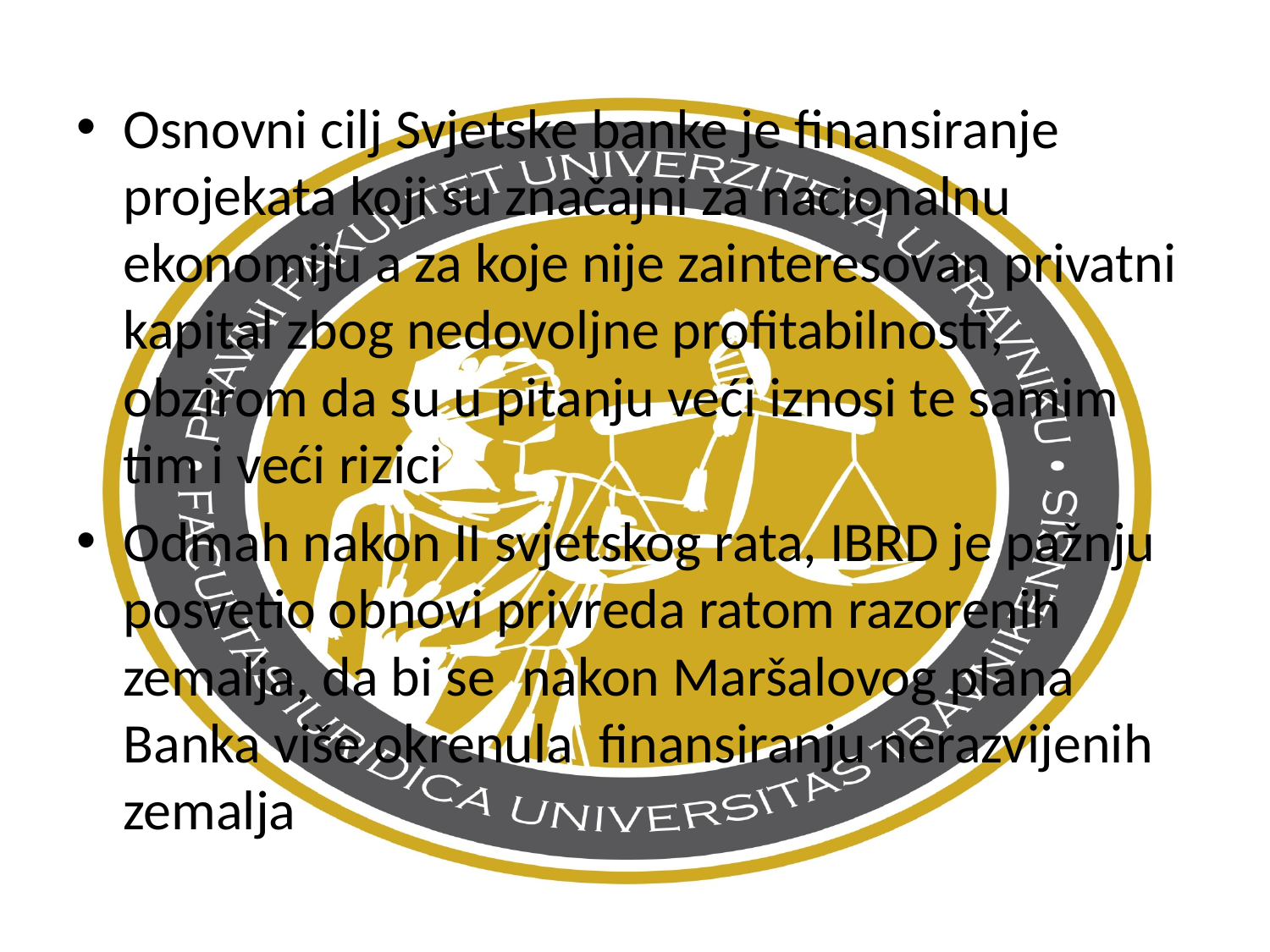

Osnovni cilj Svjetske banke je finansiranje projekata koji su značajni za nacionalnu ekonomiju a za koje nije zainteresovan privatni kapital zbog nedovoljne profitabilnosti, obzirom da su u pitanju veći iznosi te samim tim i veći rizici
Odmah nakon II svjetskog rata, IBRD je pažnju posvetio obnovi privreda ratom razorenih zemalja, da bi se  nakon Maršalovog plana Banka više okrenula  finansiranju nerazvijenih zemalja